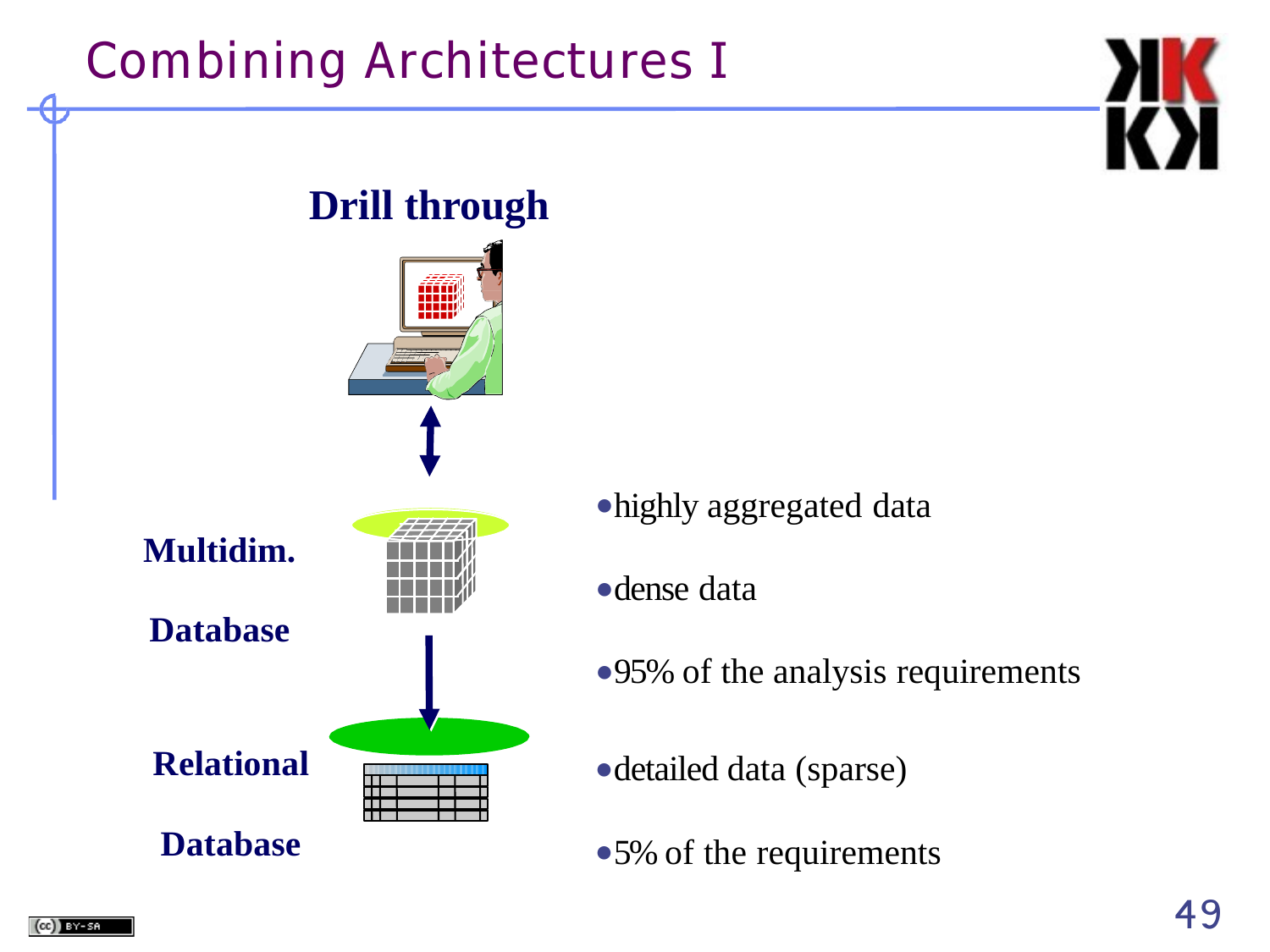

# Combining Architectures I
Drill through

●highly aggregated data
●dense data
●95% of the analysis requirements

Multidim.  Database
|  |  |  |  |  |
| --- | --- | --- | --- | --- |
|  |  |  |  |  |
|  |  |  |  |  |
|  |  |  |  |  |

●detailed data (sparse)
●5% of the requirements
Relational  Database

49